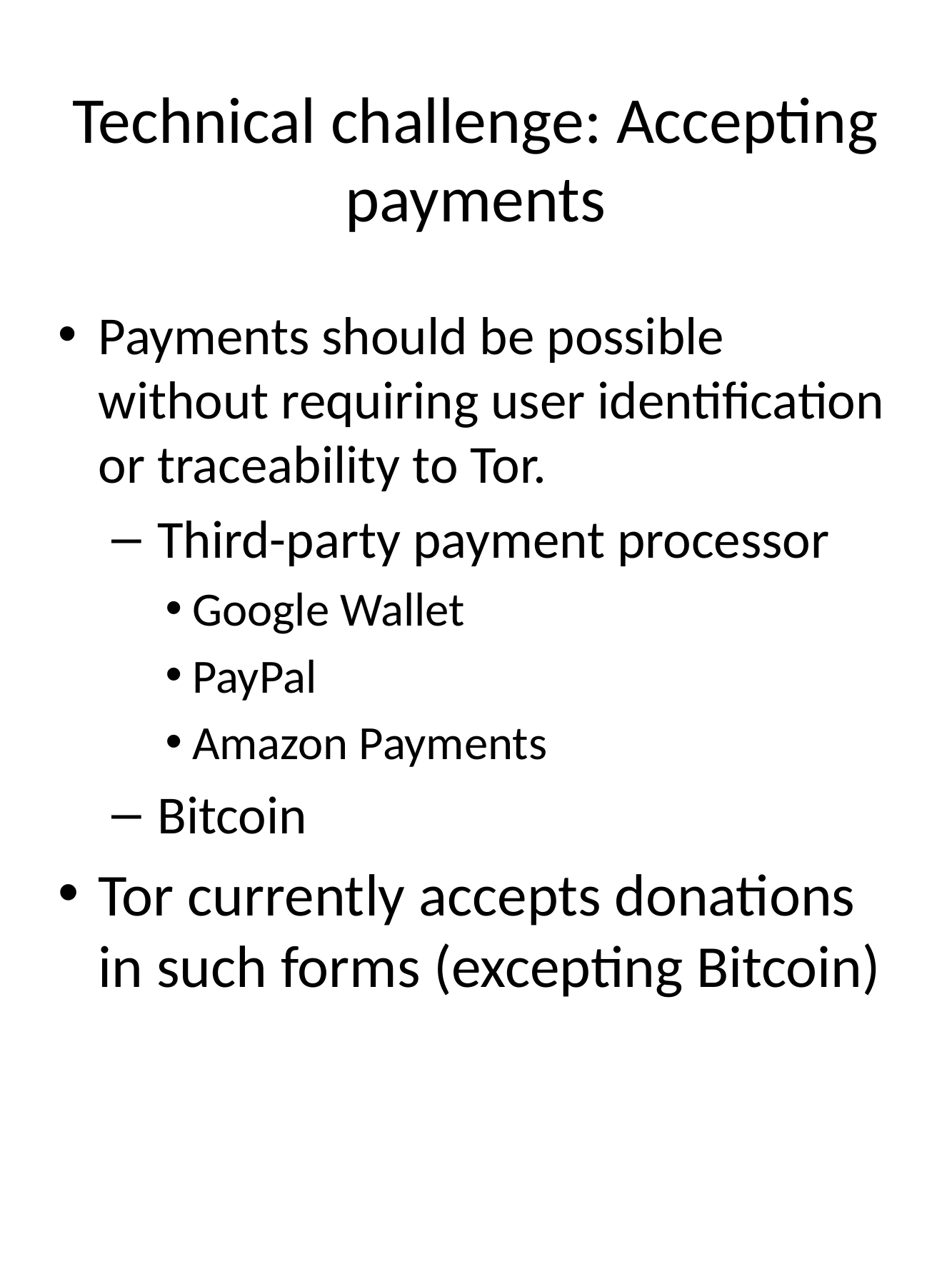

# Technical challenge: Accepting payments
Payments should be possible without requiring user identification or traceability to Tor.
 Third-party payment processor
Google Wallet
PayPal
Amazon Payments
 Bitcoin
Tor currently accepts donations in such forms (excepting Bitcoin)